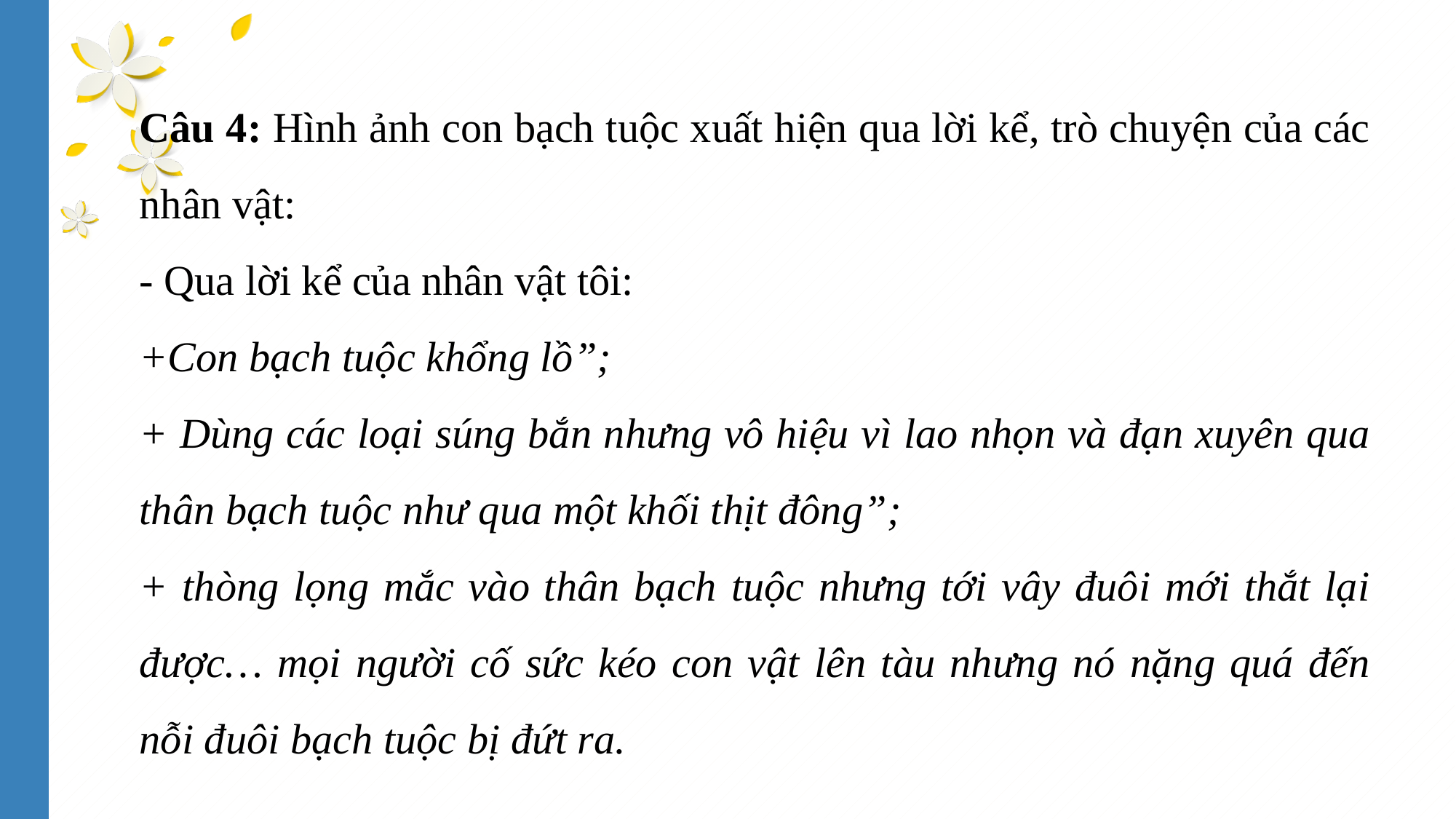

Câu 4: Hình ảnh con bạch tuộc xuất hiện qua lời kể, trò chuyện của các nhân vật:
- Qua lời kể của nhân vật tôi:
+Con bạch tuộc khổng lồ”;
+ Dùng các loại súng bắn nhưng vô hiệu vì lao nhọn và đạn xuyên qua thân bạch tuộc như qua một khối thịt đông”;
+ thòng lọng mắc vào thân bạch tuộc nhưng tới vây đuôi mới thắt lại được… mọi người cố sức kéo con vật lên tàu nhưng nó nặng quá đến nỗi đuôi bạch tuộc bị đứt ra.